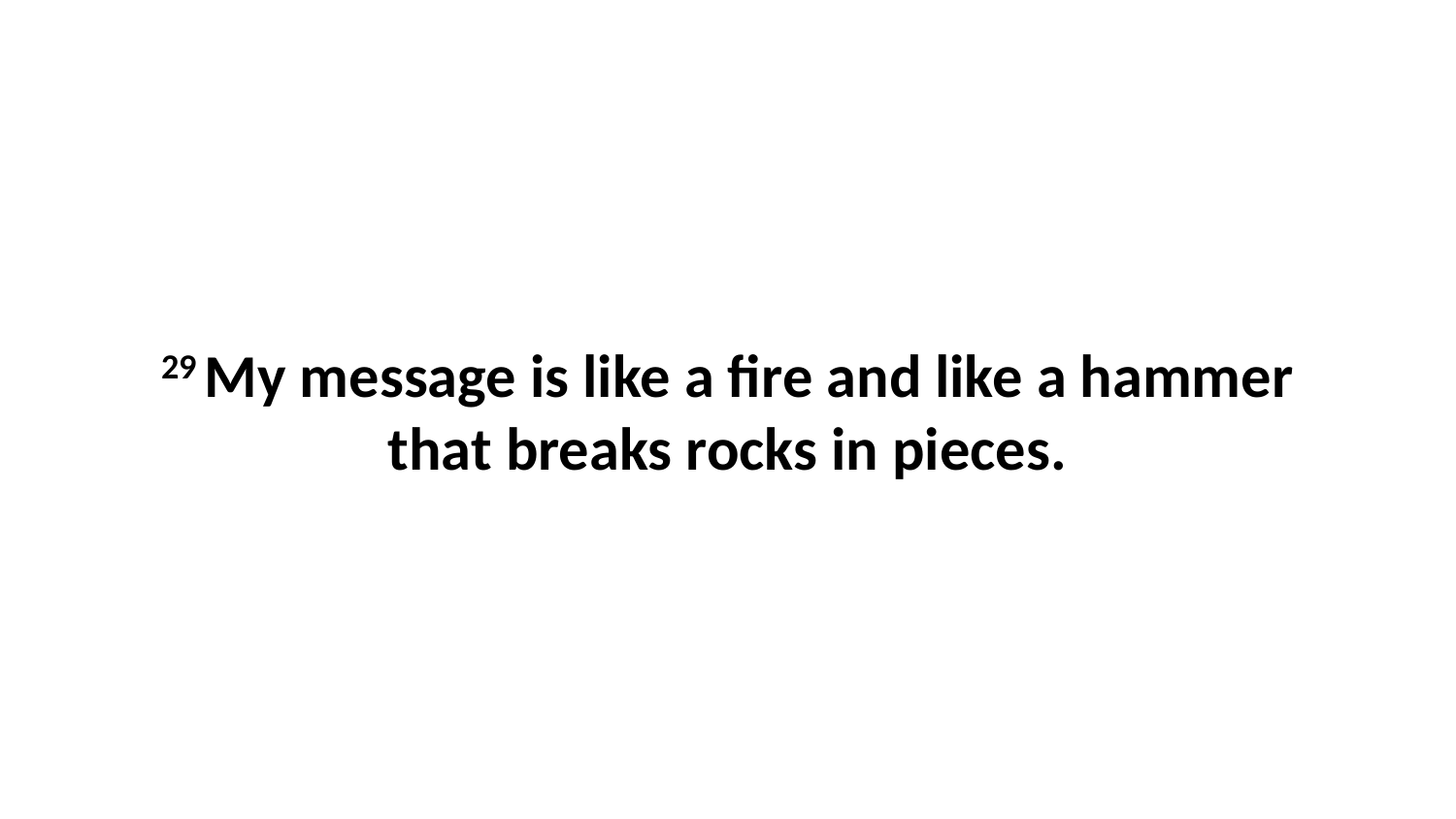

29 My message is like a fire and like a hammer that breaks rocks in pieces.